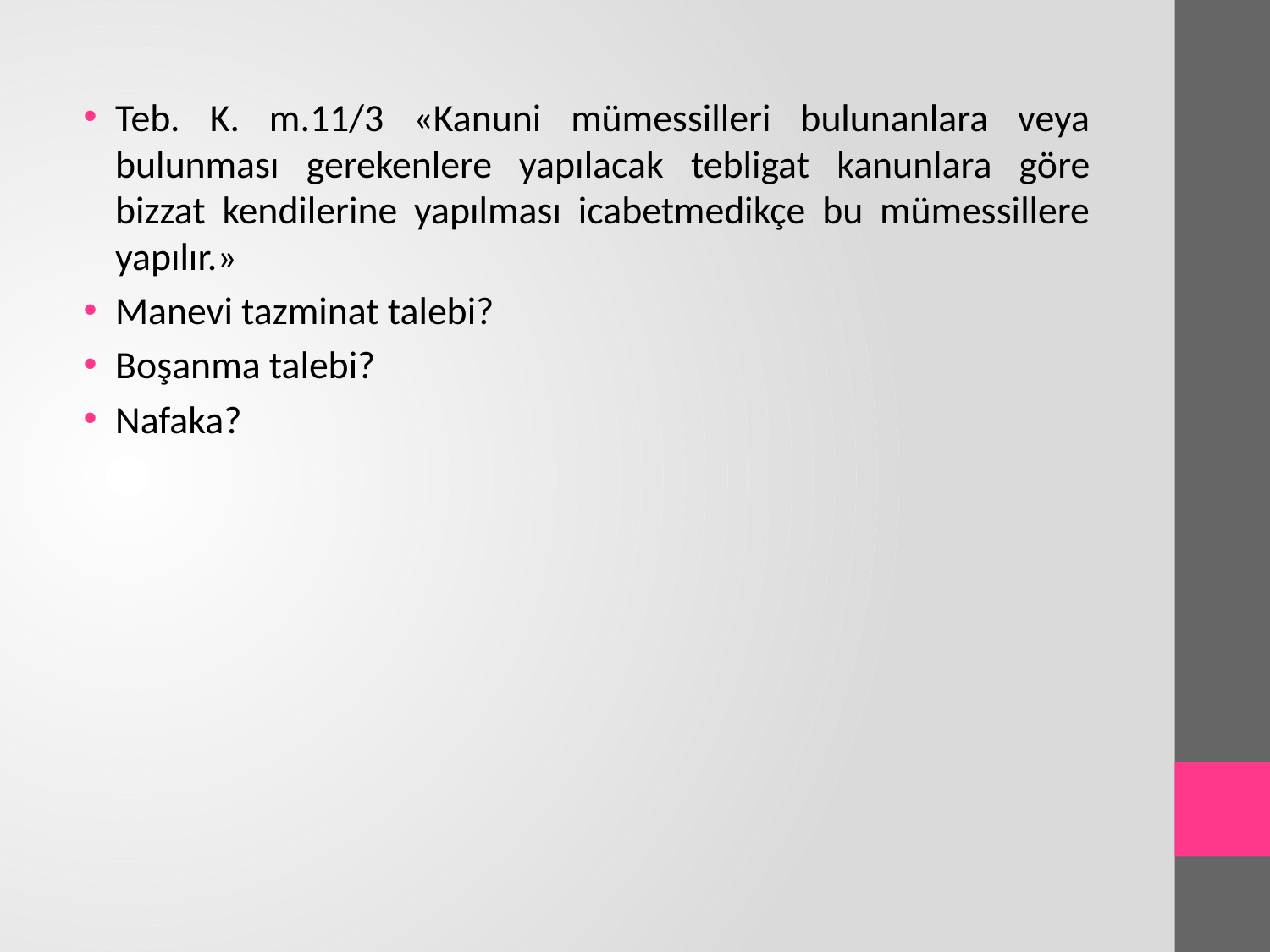

Teb. K. m.11/3 «Kanuni mümessilleri bulunanlara veya bulunması gerekenlere yapılacak tebligat kanunlara göre bizzat kendilerine yapılması icabetmedikçe bu mümessillere yapılır.»
Manevi tazminat talebi?
Boşanma talebi?
Nafaka?